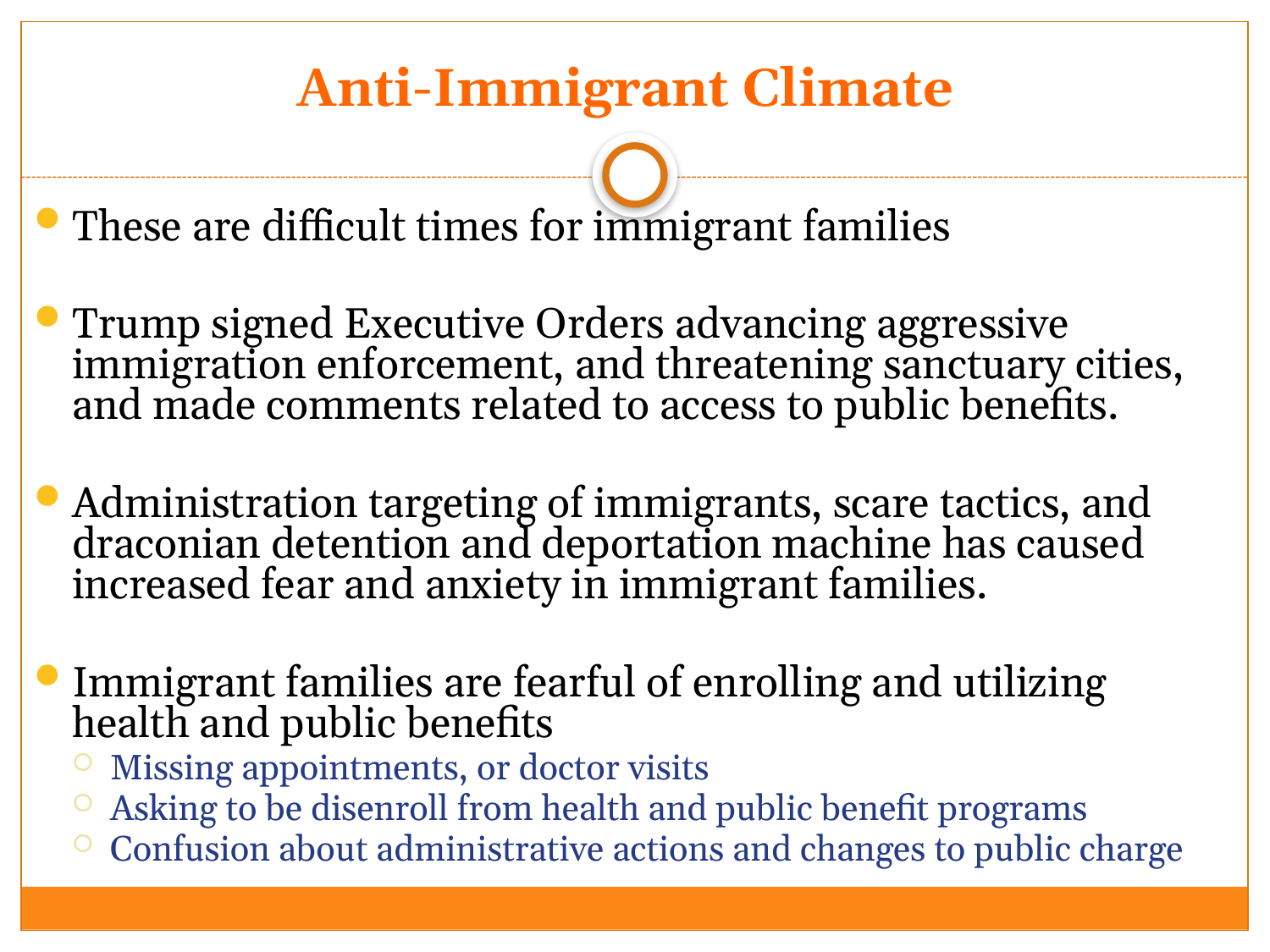

#
Anti-Immigrant Climate
These are difficult times for immigrant families

Trump signed Executive Orders advancing aggressive immigration enforcement, and threatening sanctuary cities, and made comments related to access to public benefits.

Administration targeting of immigrants, scare tactics, and draconian detention and deportation machine has caused increased fear and anxiety in immigrant families.

Immigrant families are fearful of enrolling and utilizing health and public benefits
Missing appointments, or doctor visits
Asking to be disenroll from health and public benefit programs
Confusion about administrative actions and changes to public charge